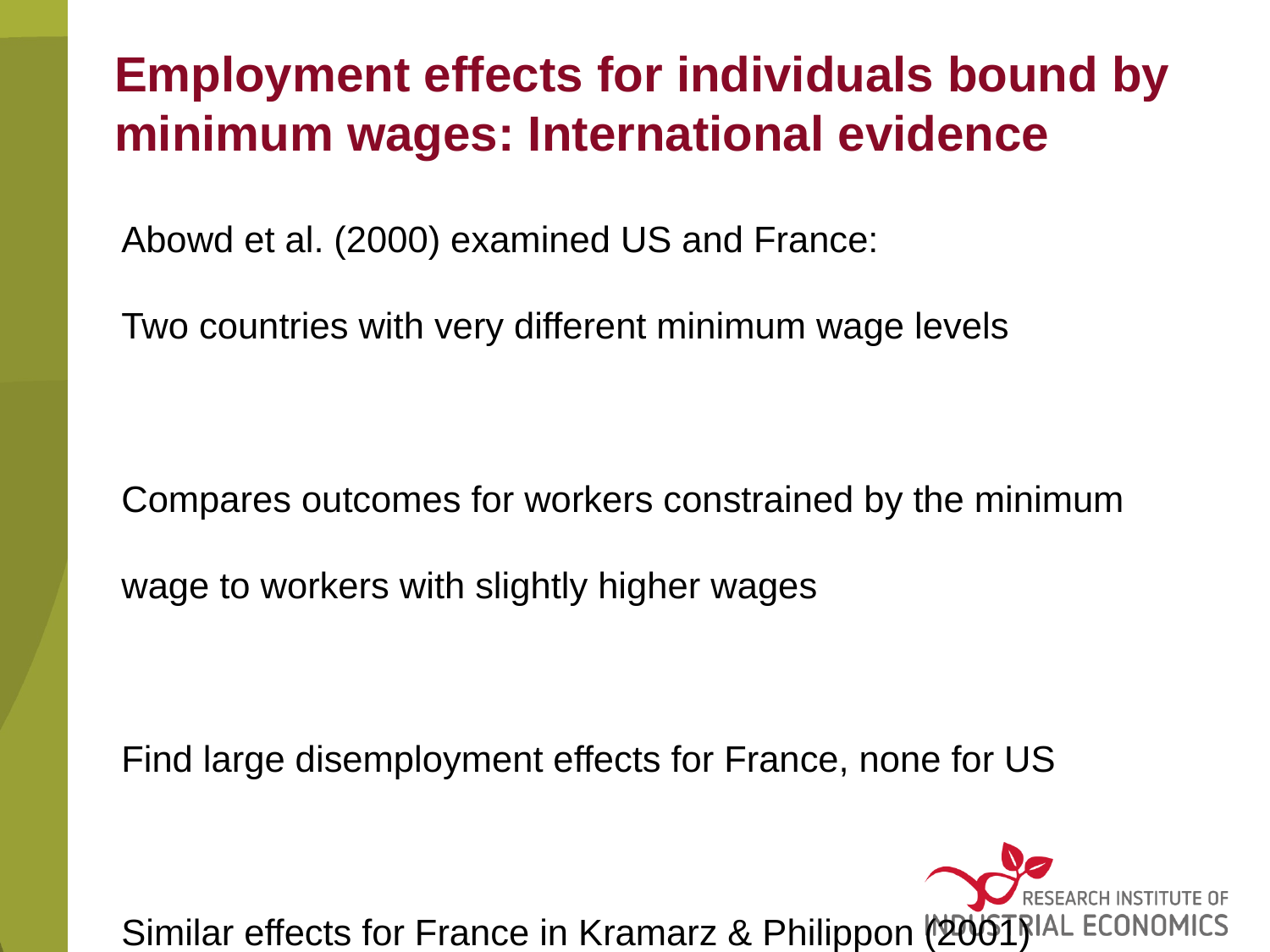

# Employment effects for individuals bound by minimum wages: International evidence
Abowd et al. (2000) examined US and France:
Two countries with very different minimum wage levels

Compares outcomes for workers constrained by the minimum wage to workers with slightly higher wages

Find large disemployment effects for France, none for US

Similar effects for France in Kramarz & Philippon (2001)

Studies from UK tend to find small employment effects
E.g.: Machin & Wilson (2004); Stewart (2002, 2004)